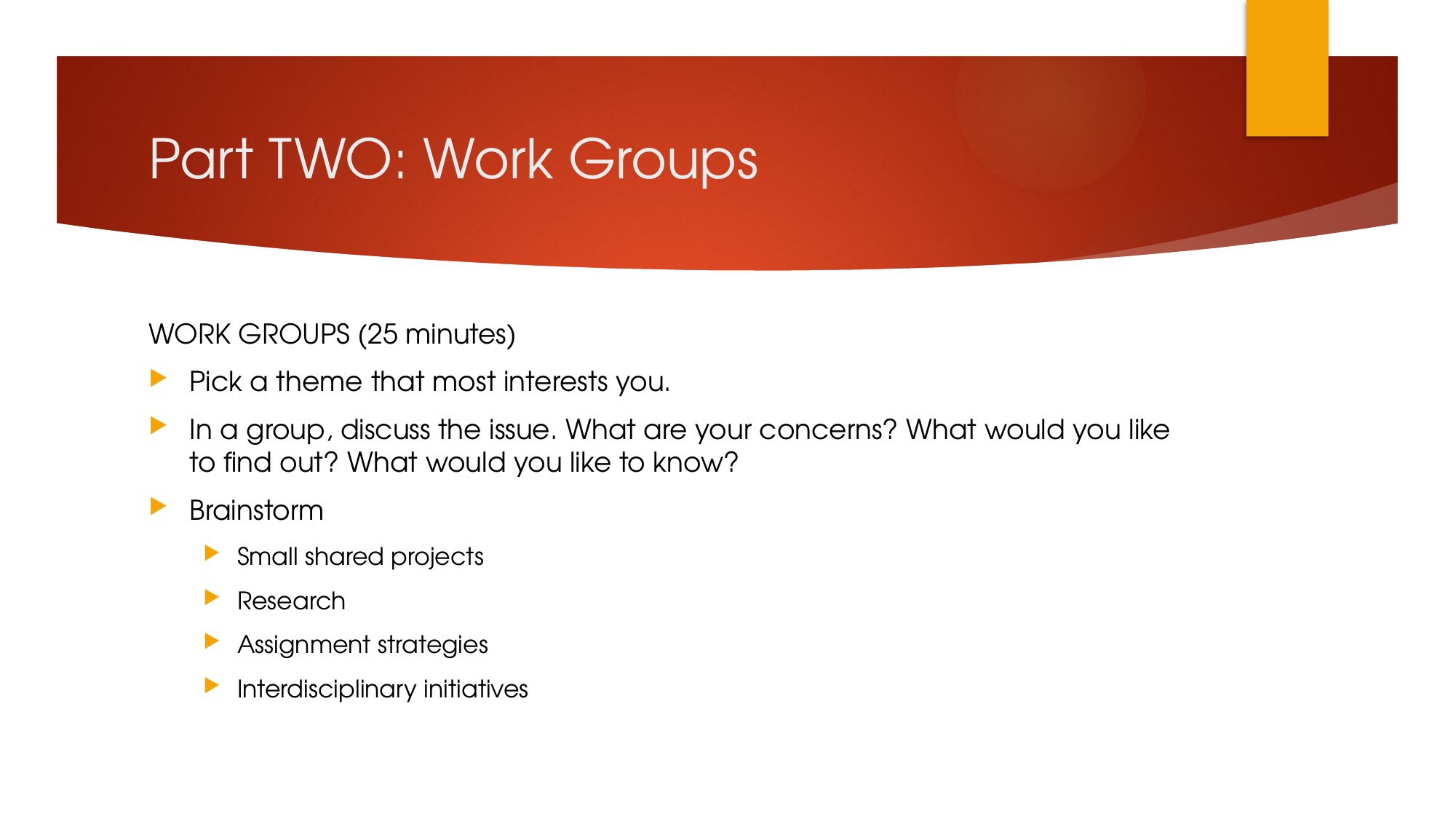

# Part TWO: Work Groups
WORK GROUPS (25 minutes)
Pick a theme that most interests you.
In a group, discuss the issue. What are your concerns? What would you like to find out? What would you like to know?
Brainstorm
Small shared projects
Research
Assignment strategies
Interdisciplinary initiatives